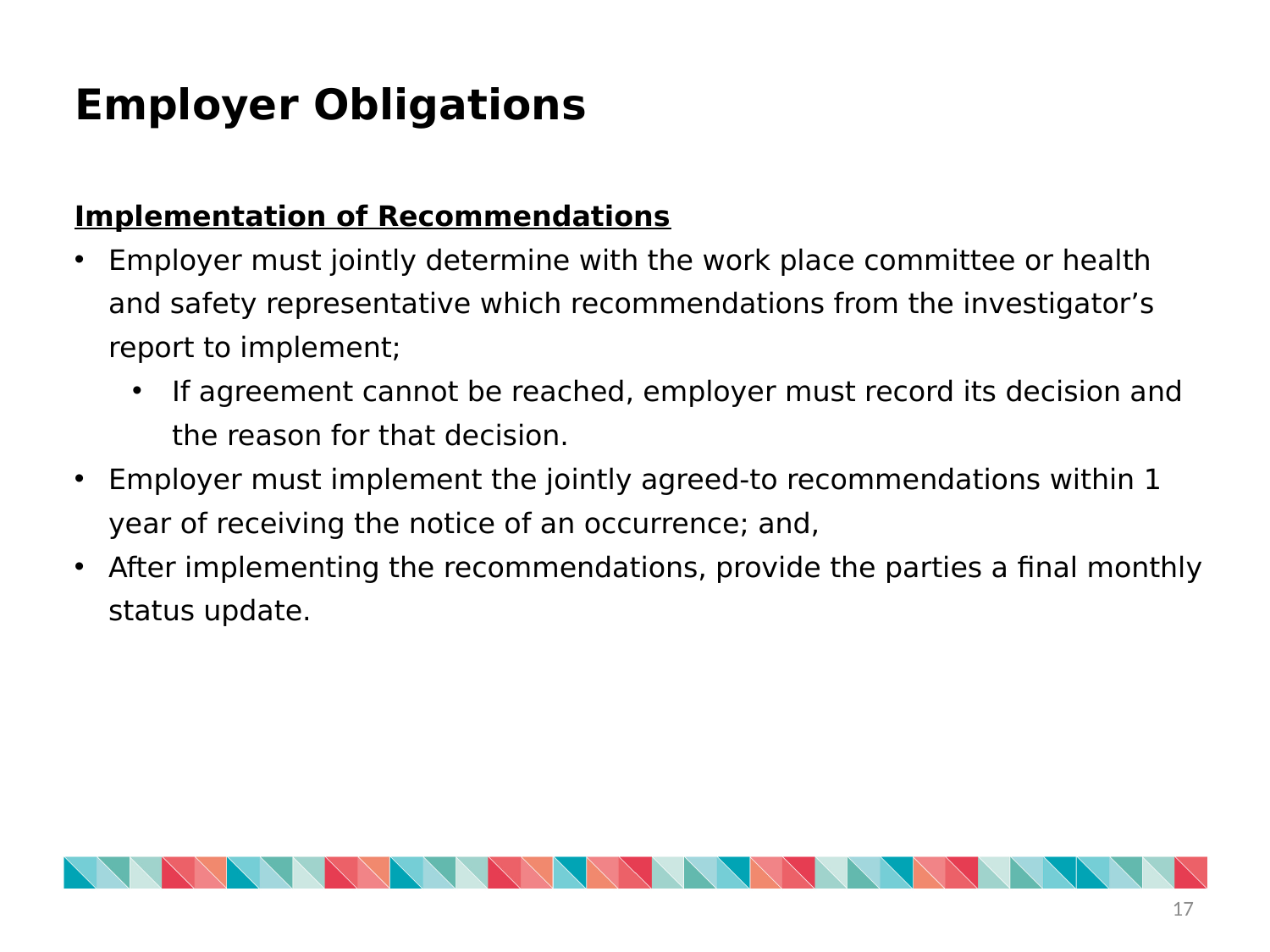

Employer Obligations
Implementation of Recommendations
Employer must jointly determine with the work place committee or health and safety representative which recommendations from the investigator’s report to implement;
If agreement cannot be reached, employer must record its decision and the reason for that decision.
Employer must implement the jointly agreed-to recommendations within 1 year of receiving the notice of an occurrence; and,
After implementing the recommendations, provide the parties a final monthly status update.
17